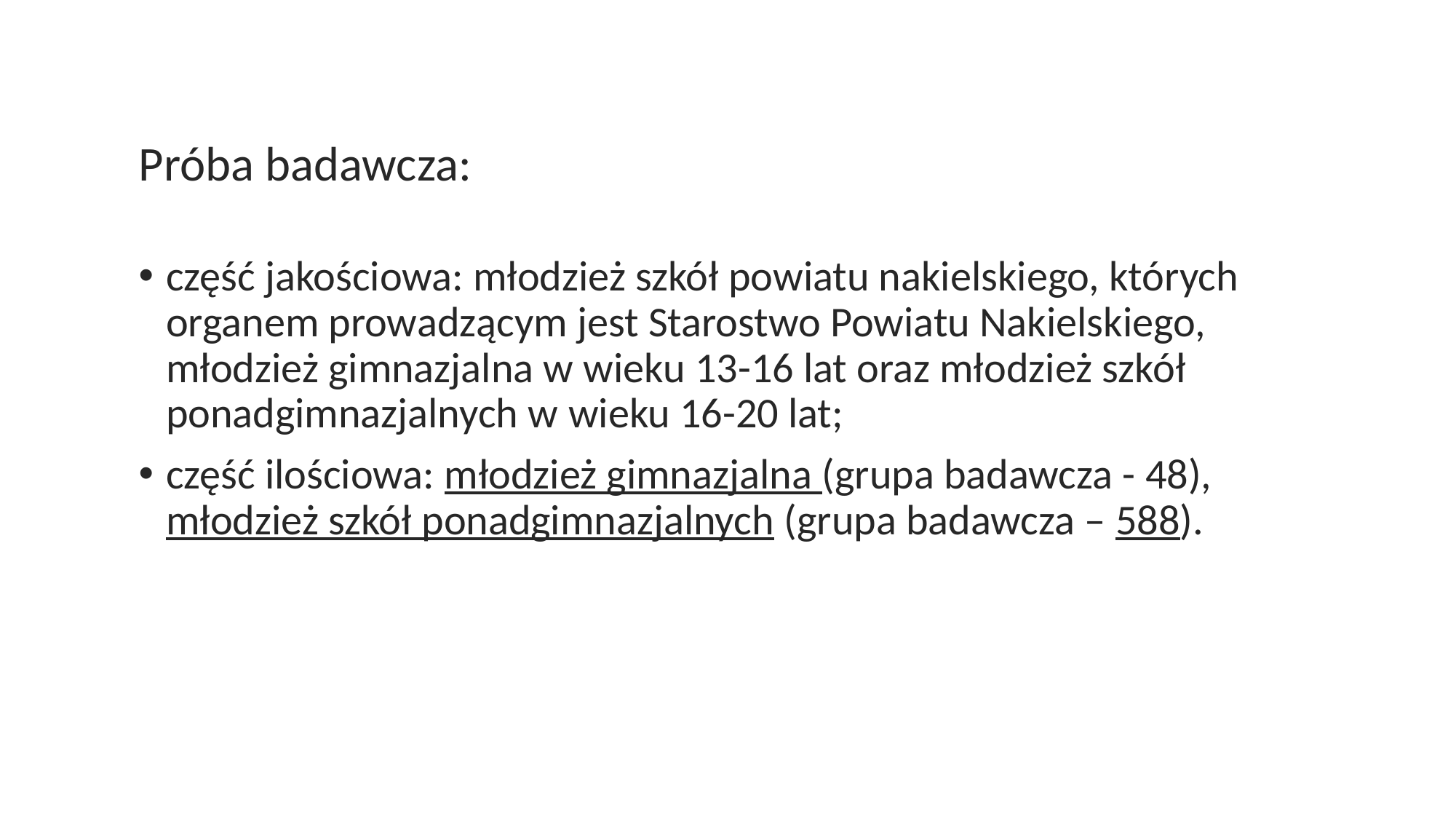

Próba badawcza:

część jakościowa: młodzież szkół powiatu nakielskiego, których organem prowadzącym jest Starostwo Powiatu Nakielskiego, młodzież gimnazjalna w wieku 13-16 lat oraz młodzież szkół ponadgimnazjalnych w wieku 16-20 lat;
część ilościowa: młodzież gimnazjalna (grupa badawcza - 48), młodzież szkół ponadgimnazjalnych (grupa badawcza – 588).